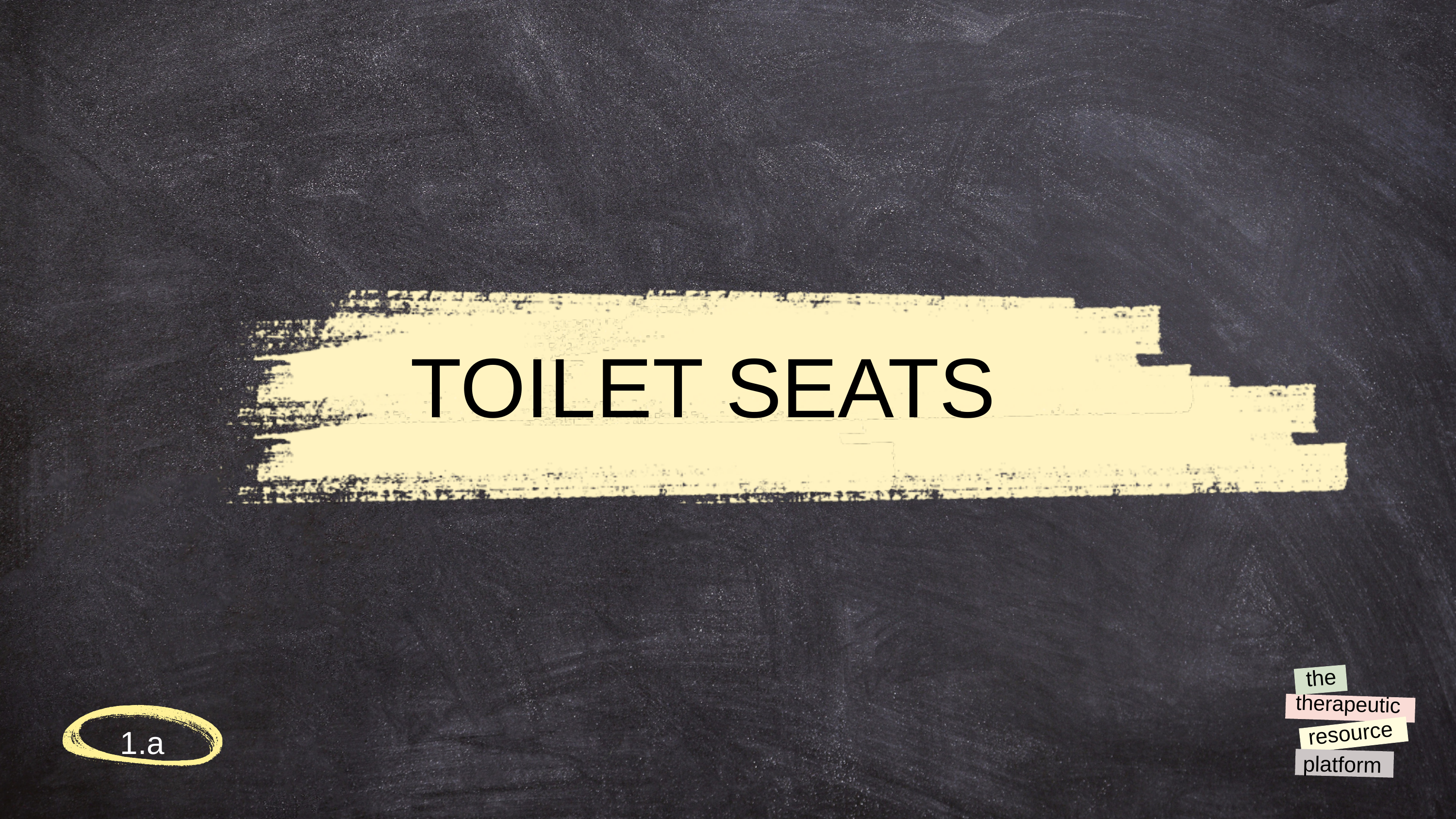

TOILET SEATS

the

therapeutic

resource
platform

@reallygreatsite

1.a